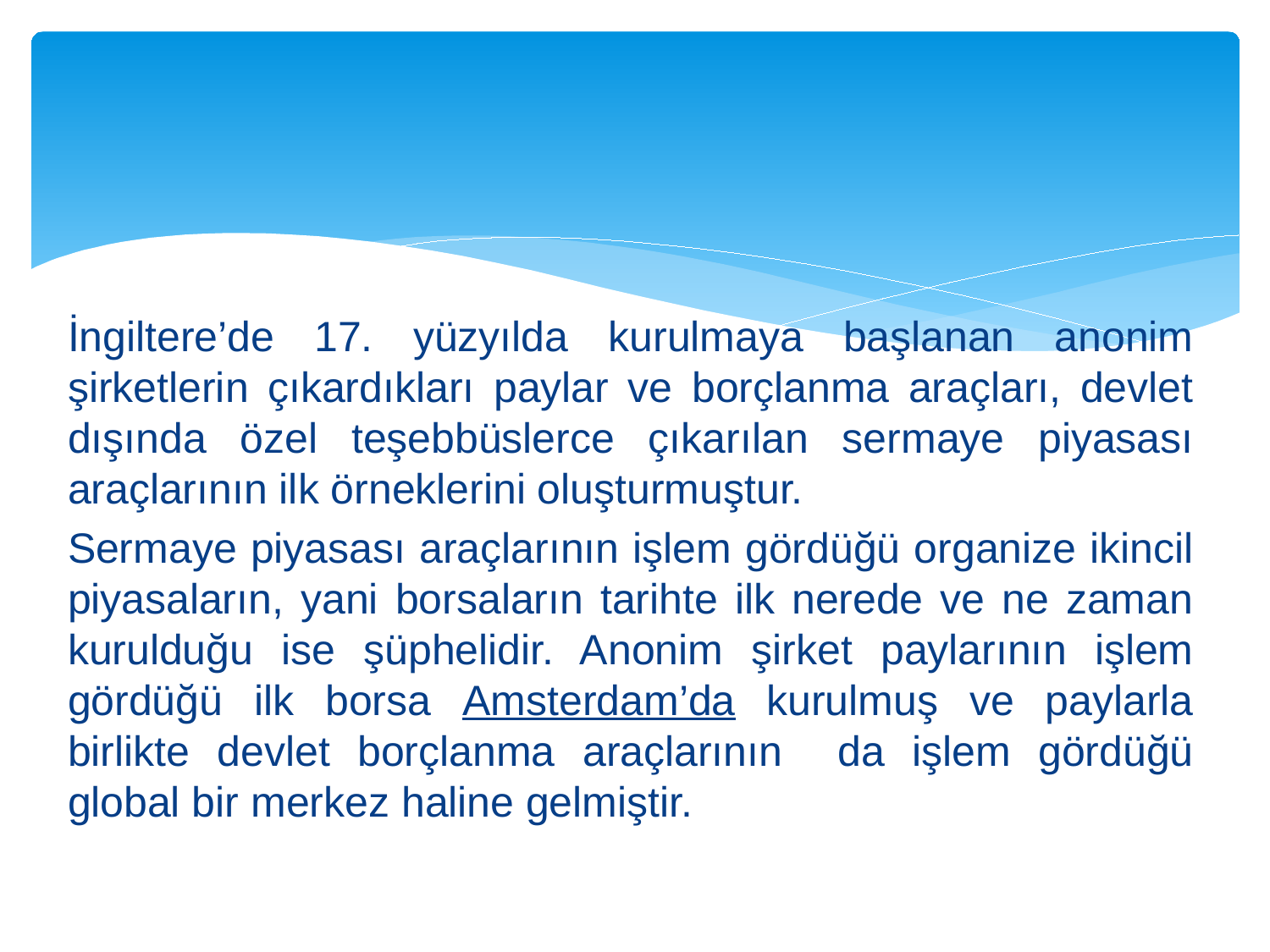

#

İngiltere’de 17. yüzyılda kurulmaya başlanan anonim şirketlerin çıkardıkları paylar ve borçlanma araçları, devlet dışında özel teşebbüslerce çıkarılan sermaye piyasası araçlarının ilk örneklerini oluşturmuştur.
Sermaye piyasası araçlarının işlem gördüğü organize ikincil piyasaların, yani borsaların tarihte ilk nerede ve ne zaman kurulduğu ise şüphelidir. Anonim şirket paylarının işlem gördüğü ilk borsa Amsterdam’da kurulmuş ve paylarla birlikte devlet borçlanma araçlarının  da işlem gördüğü global bir merkez haline gelmiştir.